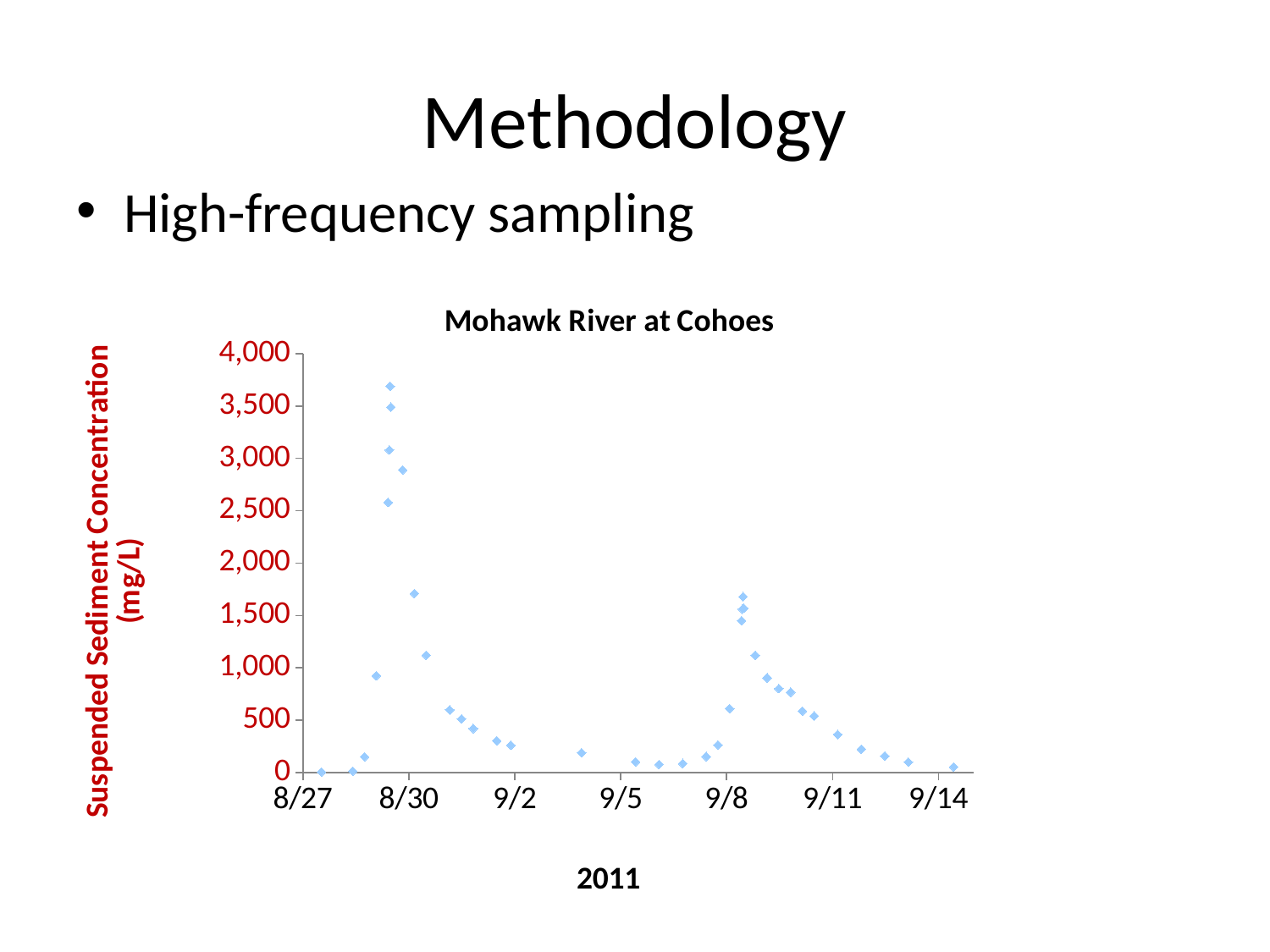

# Methodology
High-frequency sampling

### Chart: Mohawk River at Cohoes

| Category |  |
|---|---|